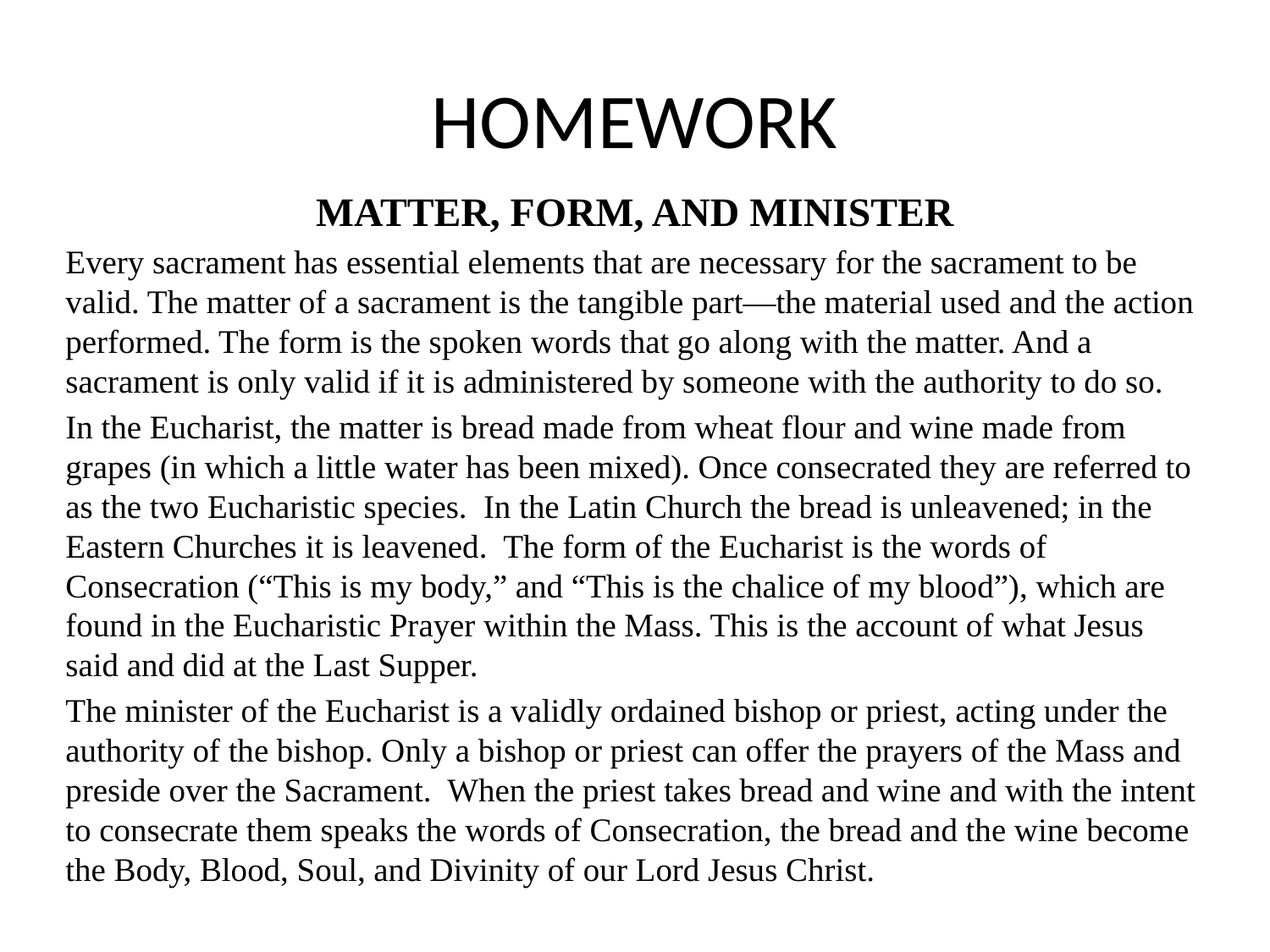

# HOMEWORK
MATTER, FORM, AND MINISTER
Every sacrament has essential elements that are necessary for the sacrament to be valid. The matter of a sacrament is the tangible part—the material used and the action performed. The form is the spoken words that go along with the matter. And a sacrament is only valid if it is administered by someone with the authority to do so.
In the Eucharist, the matter is bread made from wheat flour and wine made from grapes (in which a little water has been mixed). Once consecrated they are referred to as the two Eucharistic species.  In the Latin Church the bread is unleavened; in the Eastern Churches it is leavened.  The form of the Eucharist is the words of Consecration (“This is my body,” and “This is the chalice of my blood”), which are found in the Eucharistic Prayer within the Mass. This is the account of what Jesus said and did at the Last Supper.
The minister of the Eucharist is a validly ordained bishop or priest, acting under the authority of the bishop. Only a bishop or priest can offer the prayers of the Mass and preside over the Sacrament.  When the priest takes bread and wine and with the intent to consecrate them speaks the words of Consecration, the bread and the wine become the Body, Blood, Soul, and Divinity of our Lord Jesus Christ.